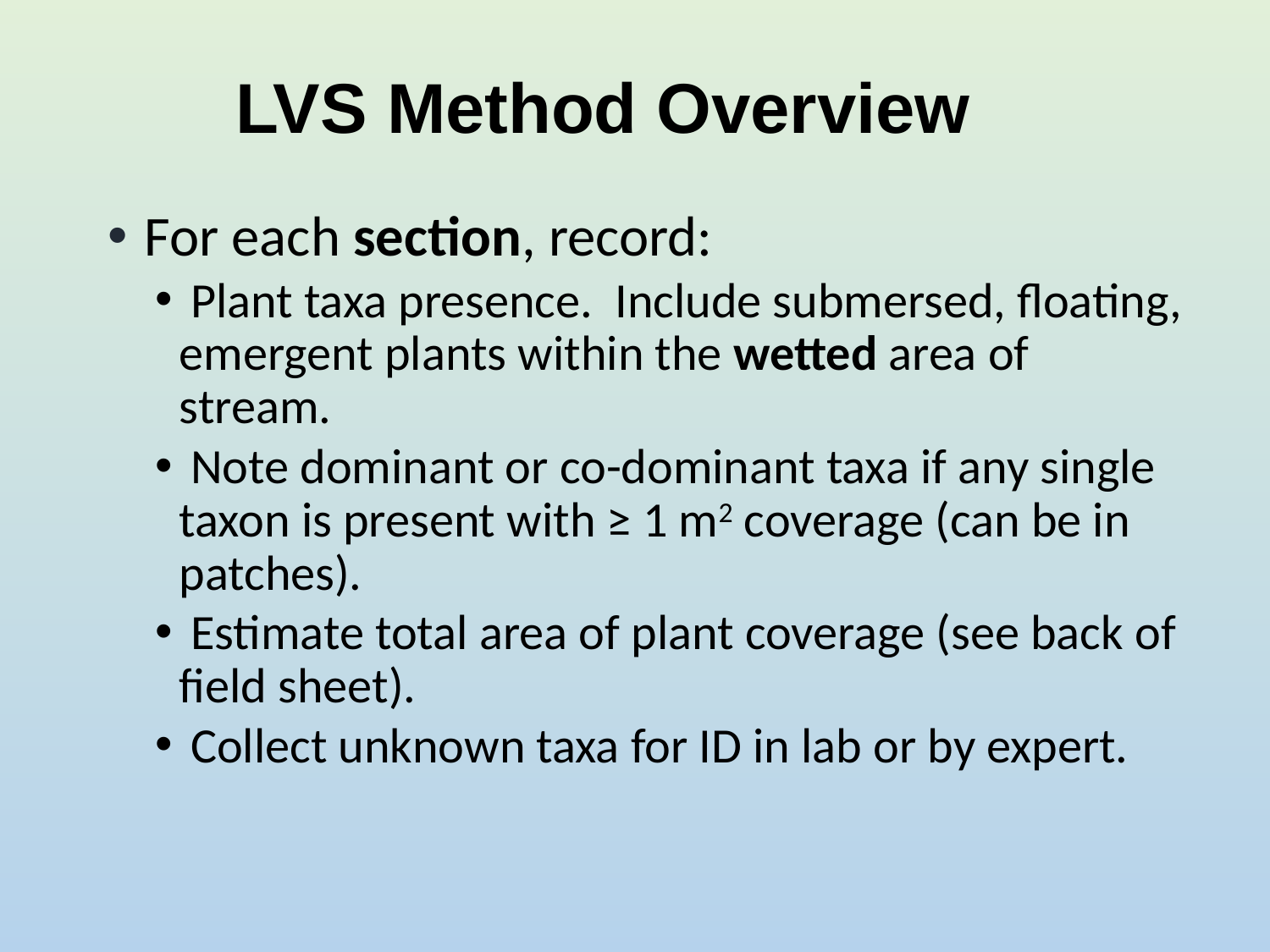

# LVS Method Overview
 For each section, record:
 Plant taxa presence.  Include submersed, floating, emergent plants within the wetted area of stream.
 Note dominant or co-dominant taxa if any single taxon is present with ≥ 1 m2 coverage (can be in patches).
 Estimate total area of plant coverage (see back of field sheet).
 Collect unknown taxa for ID in lab or by expert.